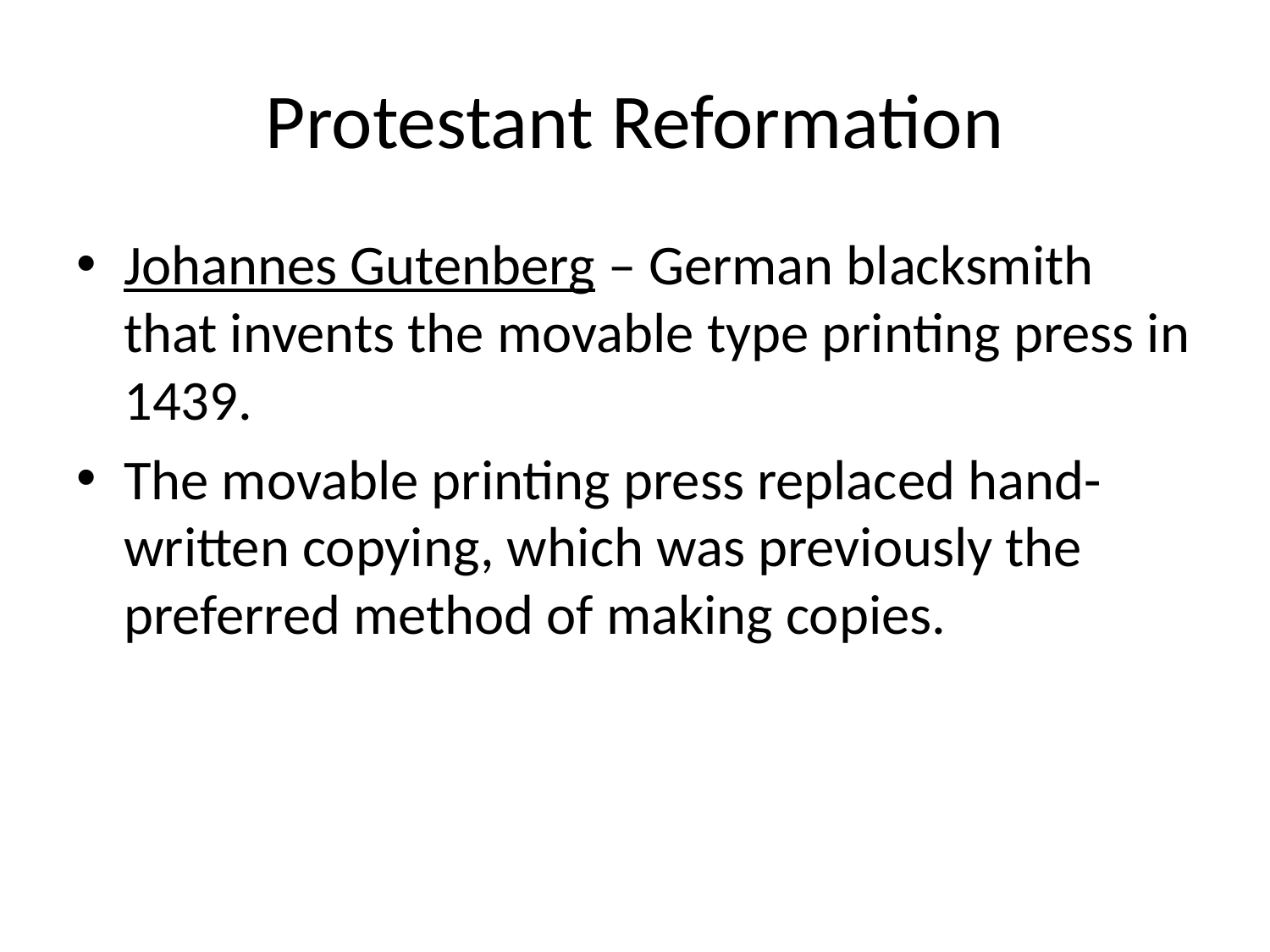

# Protestant Reformation
Johannes Gutenberg – German blacksmith that invents the movable type printing press in 1439.
The movable printing press replaced hand-written copying, which was previously the preferred method of making copies.